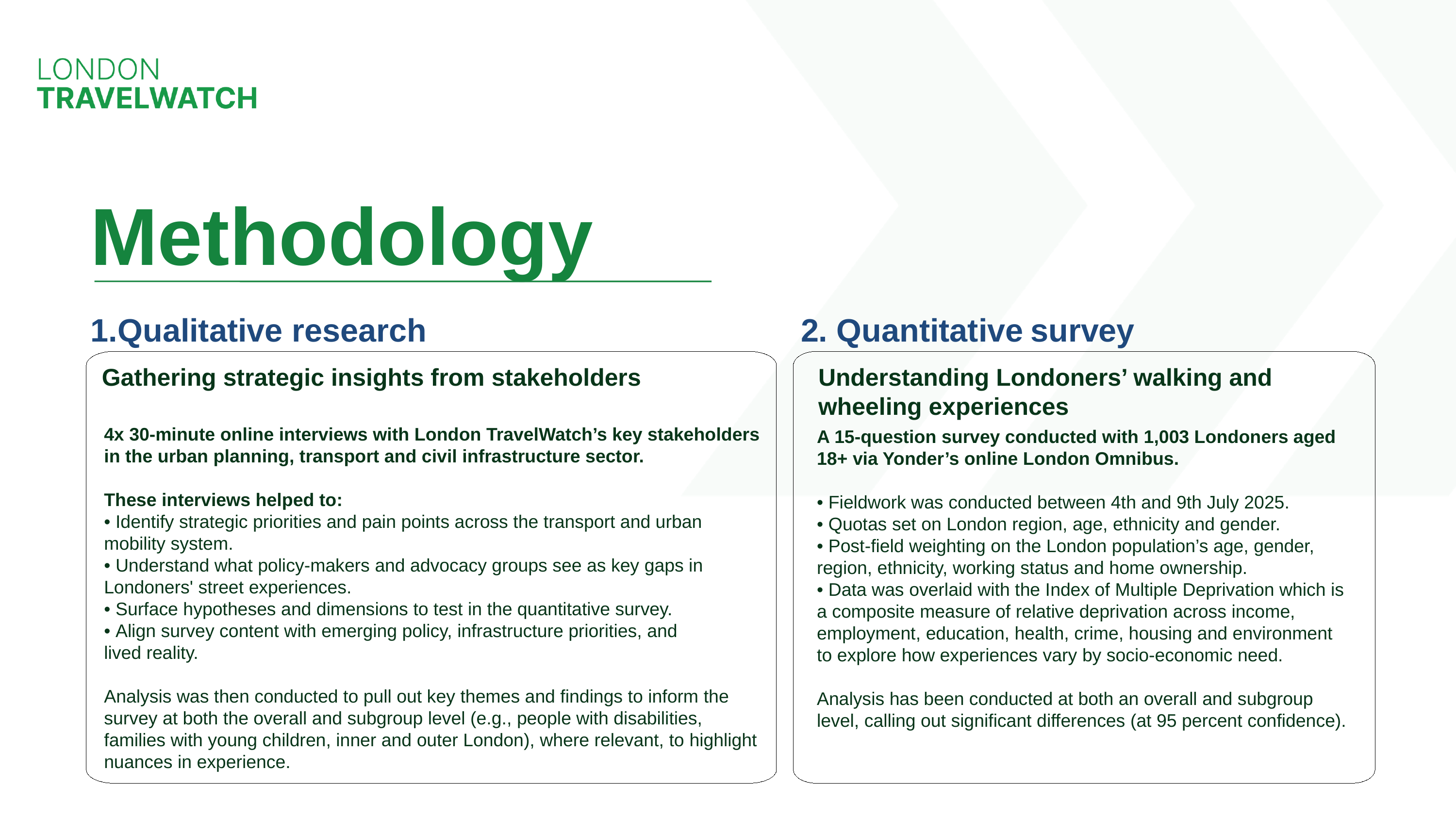

Methodology

Qualitative research
2. Quantitative survey

Gathering strategic insights from stakeholders
Understanding Londoners’ walking and wheeling experiences

4x 30-minute online interviews with London TravelWatch’s key stakeholders in the urban planning, transport and civil infrastructure sector.

These interviews helped to:
• Identify strategic priorities and pain points across the transport and urban mobility system.
• Understand what policy-makers and advocacy groups see as key gaps in Londoners' street experiences.
• Surface hypotheses and dimensions to test in the quantitative survey.
• Align survey content with emerging policy, infrastructure priorities, and
lived reality.

Analysis was then conducted to pull out key themes and findings to inform the survey at both the overall and subgroup level (e.g., people with disabilities, families with young children, inner and outer London), where relevant, to highlight nuances in experience.

A 15-question survey conducted with 1,003 Londoners aged 18+ via Yonder’s online London Omnibus.

• Fieldwork was conducted between 4th and 9th July 2025.
• Quotas set on London region, age, ethnicity and gender.
• Post-field weighting on the London population’s age, gender, region, ethnicity, working status and home ownership.
• Data was overlaid with the Index of Multiple Deprivation which is a composite measure of relative deprivation across income, employment, education, health, crime, housing and environment to explore how experiences vary by socio-economic need.

Analysis has been conducted at both an overall and subgroup level, calling out significant differences (at 95 percent confidence).